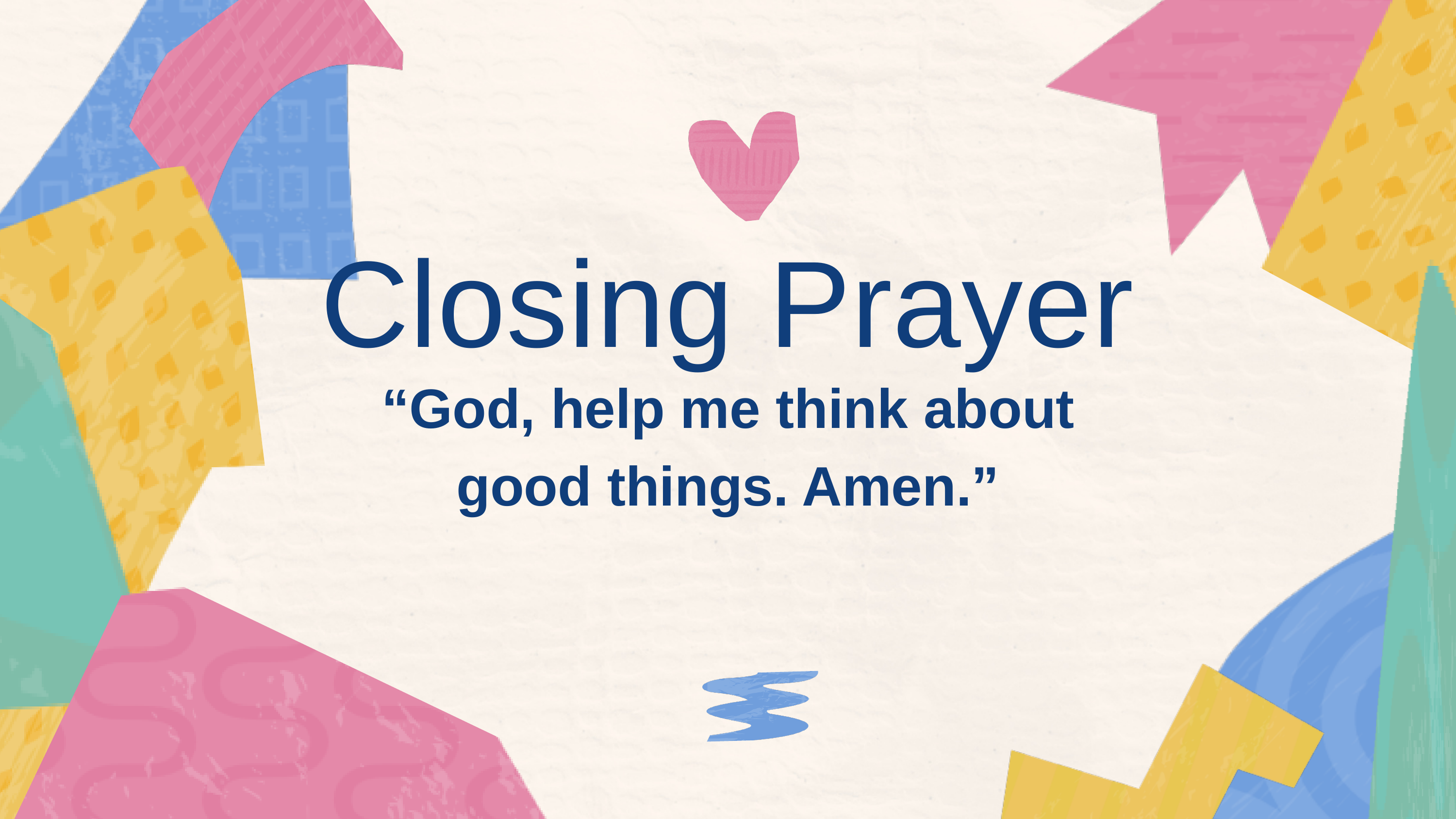

Closing Prayer
“God, help me think about good things. Amen.”